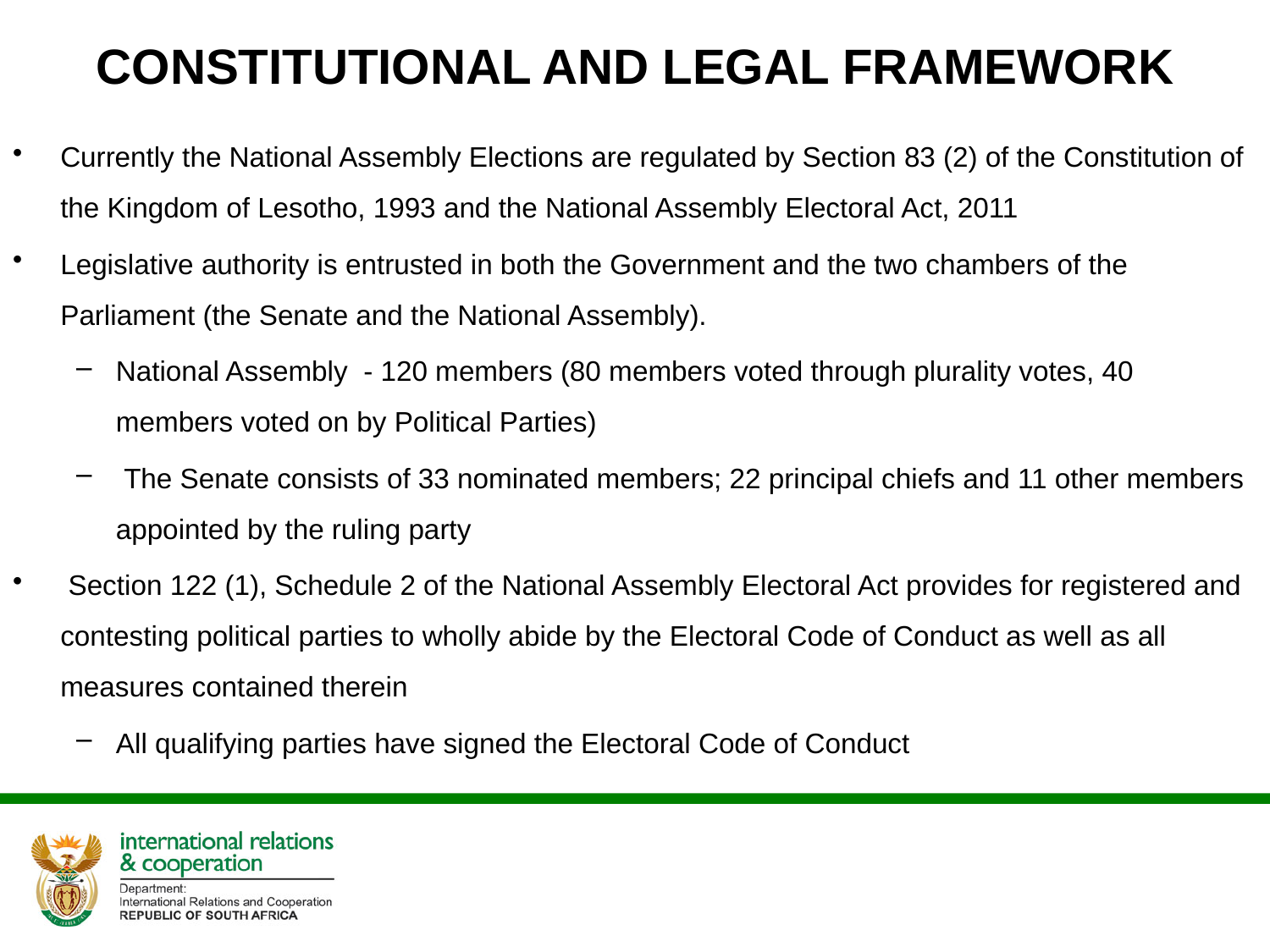

# CONSTITUTIONAL AND LEGAL FRAMEWORK
Currently the National Assembly Elections are regulated by Section 83 (2) of the Constitution of the Kingdom of Lesotho, 1993 and the National Assembly Electoral Act, 2011
Legislative authority is entrusted in both the Government and the two chambers of the Parliament (the Senate and the National Assembly).
National Assembly  - 120 members (80 members voted through plurality votes, 40 members voted on by Political Parties)
 The Senate consists of 33 nominated members; 22 principal chiefs and 11 other members appointed by the ruling party
 Section 122 (1), Schedule 2 of the National Assembly Electoral Act provides for registered and contesting political parties to wholly abide by the Electoral Code of Conduct as well as all measures contained therein
All qualifying parties have signed the Electoral Code of Conduct